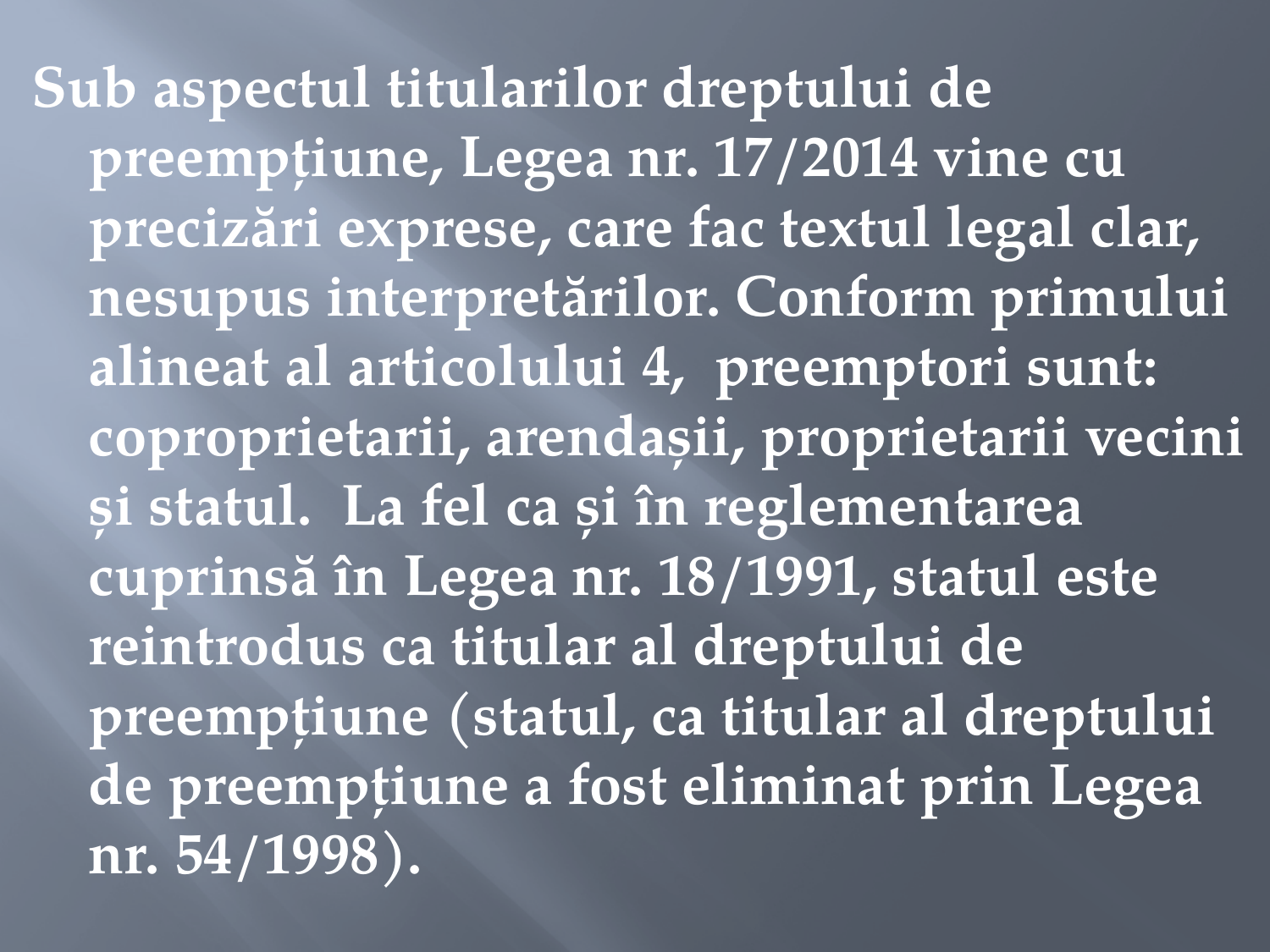

#
Sub aspectul titularilor dreptului de preempțiune, Legea nr. 17/2014 vine cu precizări exprese, care fac textul legal clar, nesupus interpretărilor. Conform primului alineat al articolului 4,  preemptori sunt: coproprietarii, arendașii, proprietarii vecini și statul.  La fel ca și în reglementarea cuprinsă în Legea nr. 18/1991, statul este reintrodus ca titular al dreptului de preempțiune (statul, ca titular al dreptului de preempțiune a fost eliminat prin Legea nr. 54/1998).